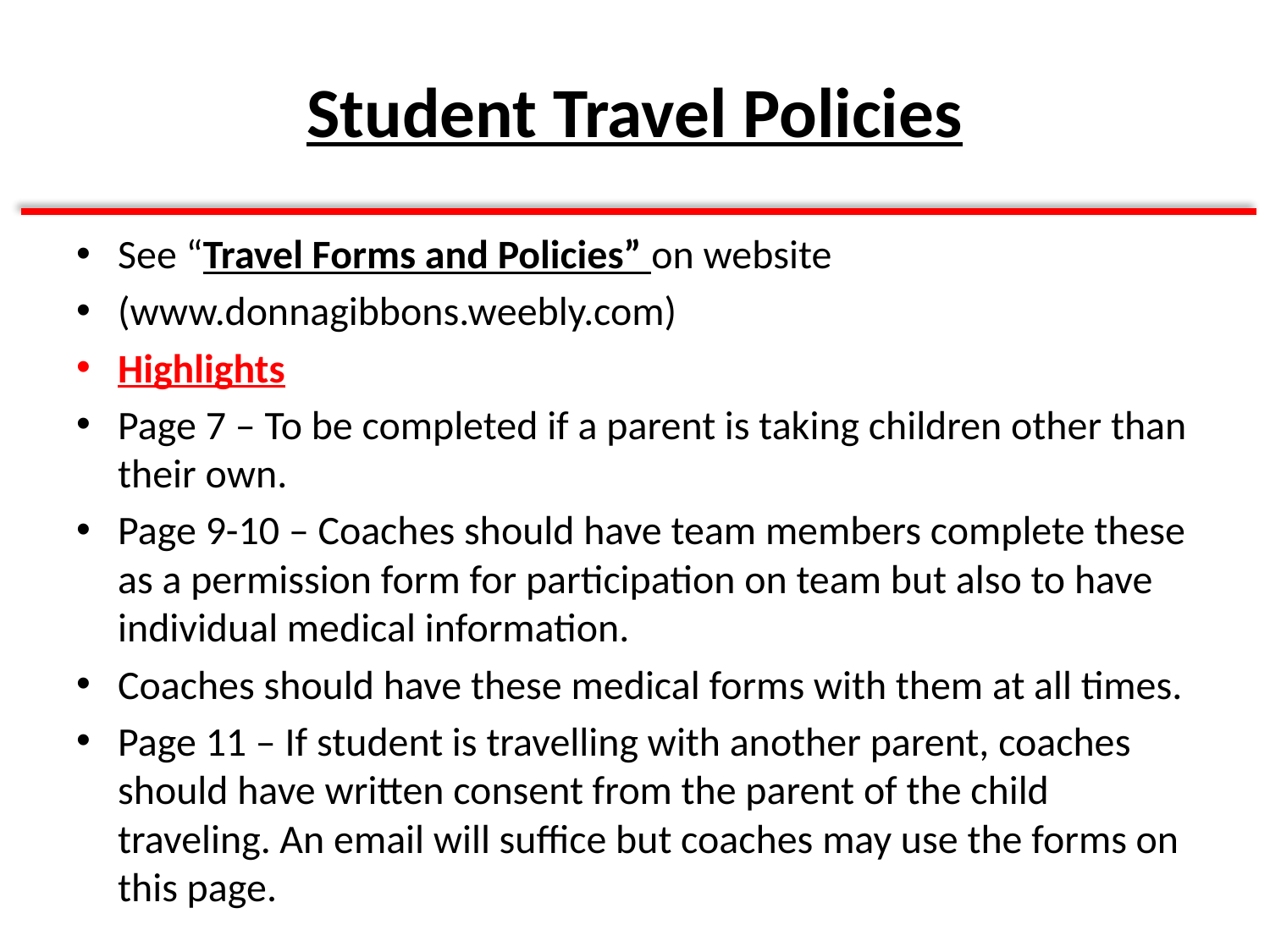

# Student Travel Policies
See “Travel Forms and Policies” on website
(www.donnagibbons.weebly.com)
Highlights
Page 7 – To be completed if a parent is taking children other than their own.
Page 9-10 – Coaches should have team members complete these as a permission form for participation on team but also to have individual medical information.
Coaches should have these medical forms with them at all times.
Page 11 – If student is travelling with another parent, coaches should have written consent from the parent of the child traveling. An email will suffice but coaches may use the forms on this page.